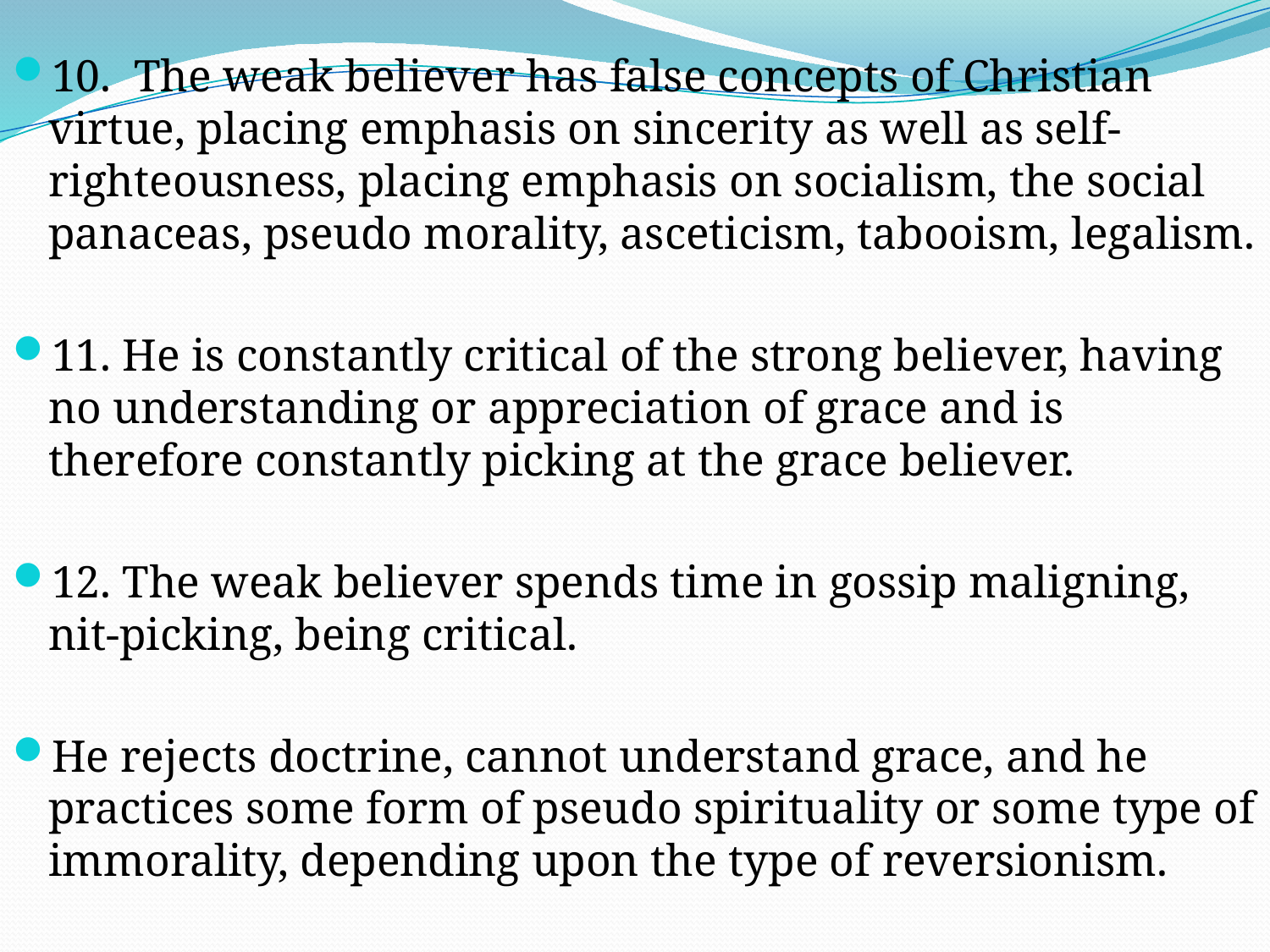

10.  The weak believer has false concepts of Christian virtue, placing emphasis on sincerity as well as self-righteousness, placing emphasis on socialism, the social panaceas, pseudo morality, asceticism, tabooism, legalism.

11. He is constantly critical of the strong believer, having no understanding or appreciation of grace and is therefore constantly picking at the grace believer.

12. The weak believer spends time in gossip maligning, nit-picking, being critical.

He rejects doctrine, cannot understand grace, and he practices some form of pseudo spirituality or some type of immorality, depending upon the type of reversionism.